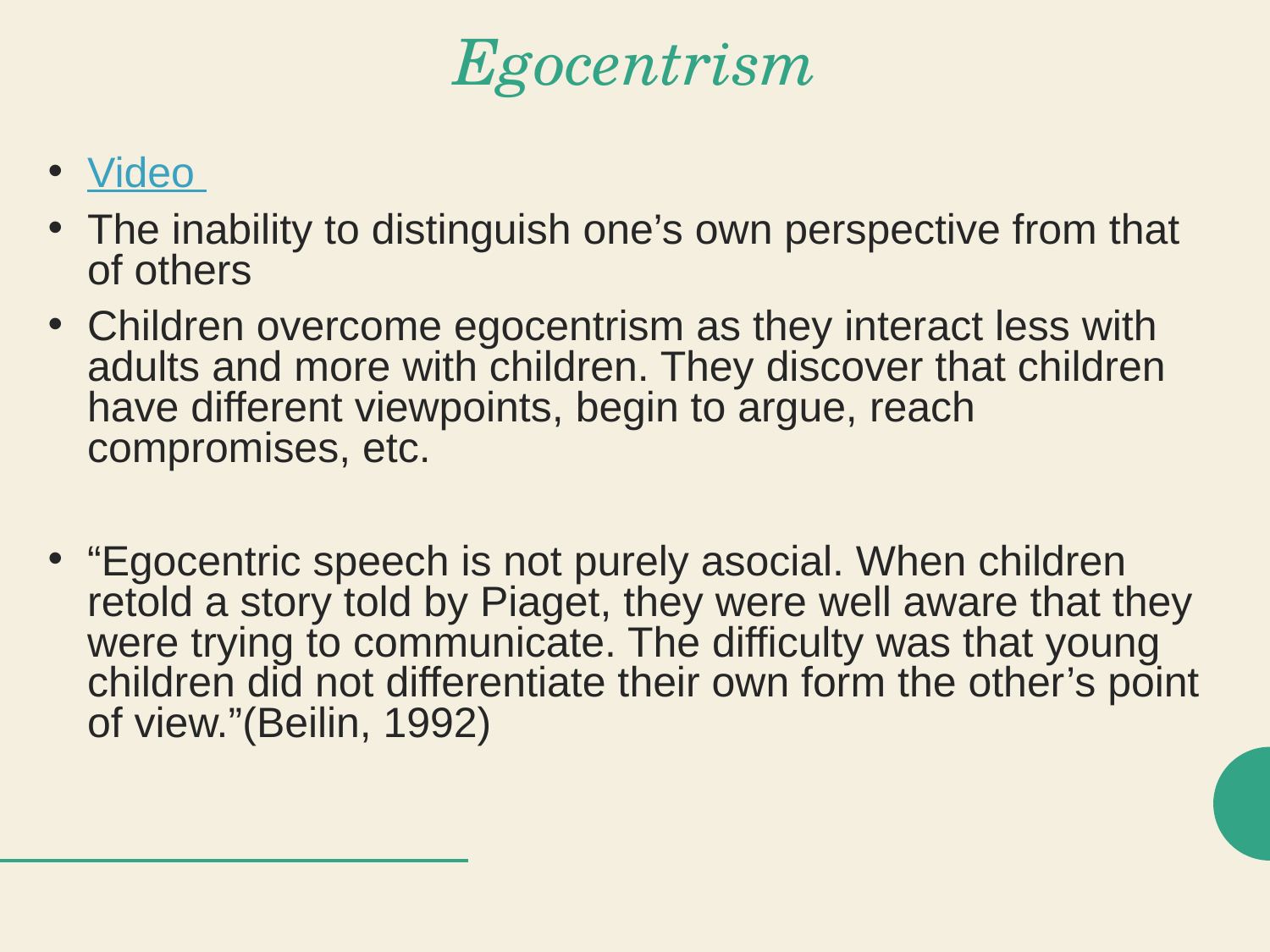

# Egocentrism
Video
The inability to distinguish one’s own perspective from that of others
Children overcome egocentrism as they interact less with adults and more with children. They discover that children have different viewpoints, begin to argue, reach compromises, etc.

“Egocentric speech is not purely asocial. When children retold a story told by Piaget, they were well aware that they were trying to communicate. The difficulty was that young children did not differentiate their own form the other’s point of view.”(Beilin, 1992)